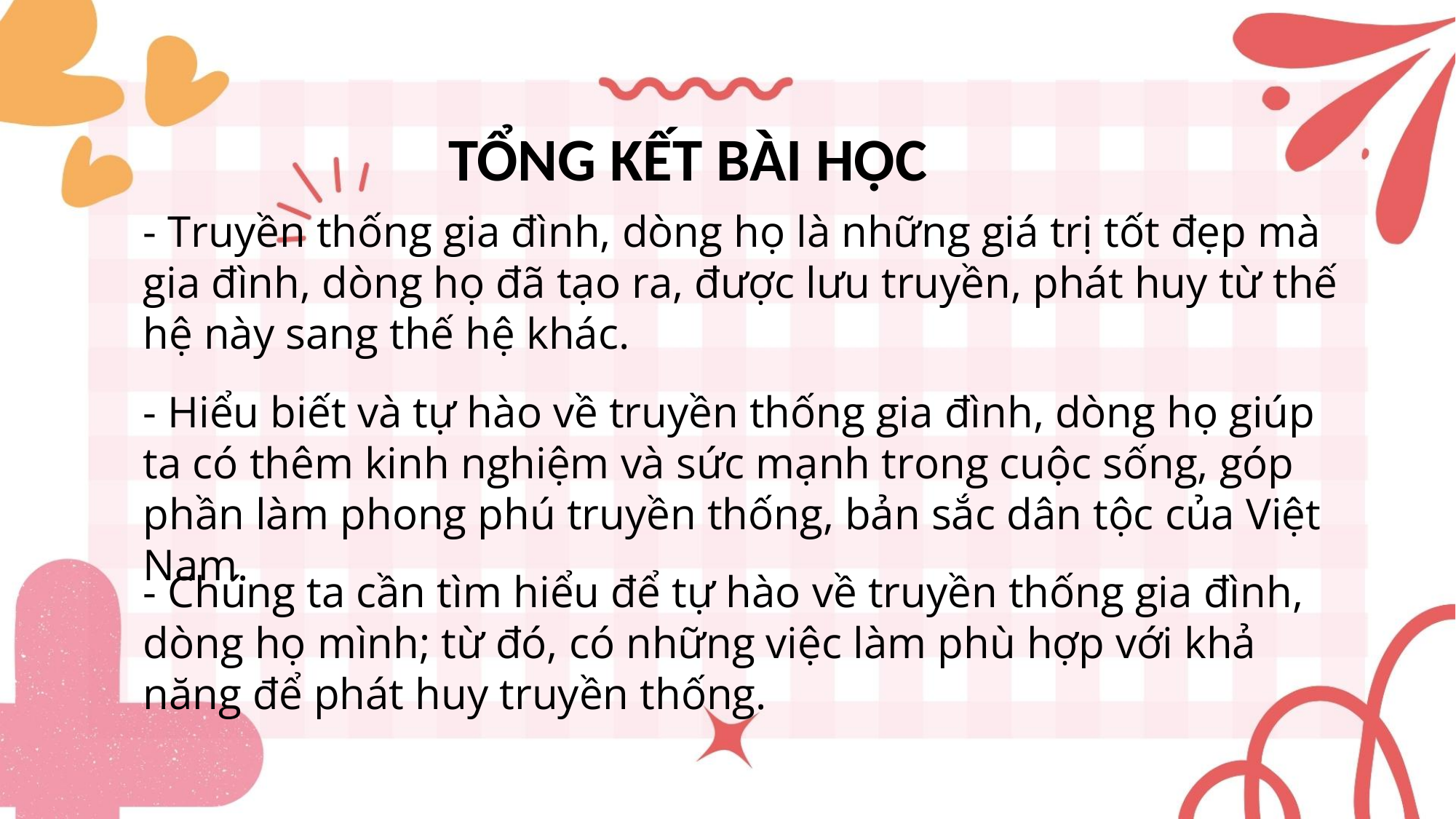

TỔNG KẾT BÀI HỌC
- Truyền thống gia đình, dòng họ là những giá trị tốt đẹp mà gia đình, dòng họ đã tạo ra, được lưu truyền, phát huy từ thế hệ này sang thế hệ khác.
- Hiểu biết và tự hào về truyền thống gia đình, dòng họ giúp ta có thêm kinh nghiệm và sức mạnh trong cuộc sống, góp phần làm phong phú truyền thống, bản sắc dân tộc của Việt Nam.
- Chúng ta cần tìm hiểu để tự hào về truyền thống gia đình, dòng họ mình; từ đó, có những việc làm phù hợp với khả năng để phát huy truyền thống.